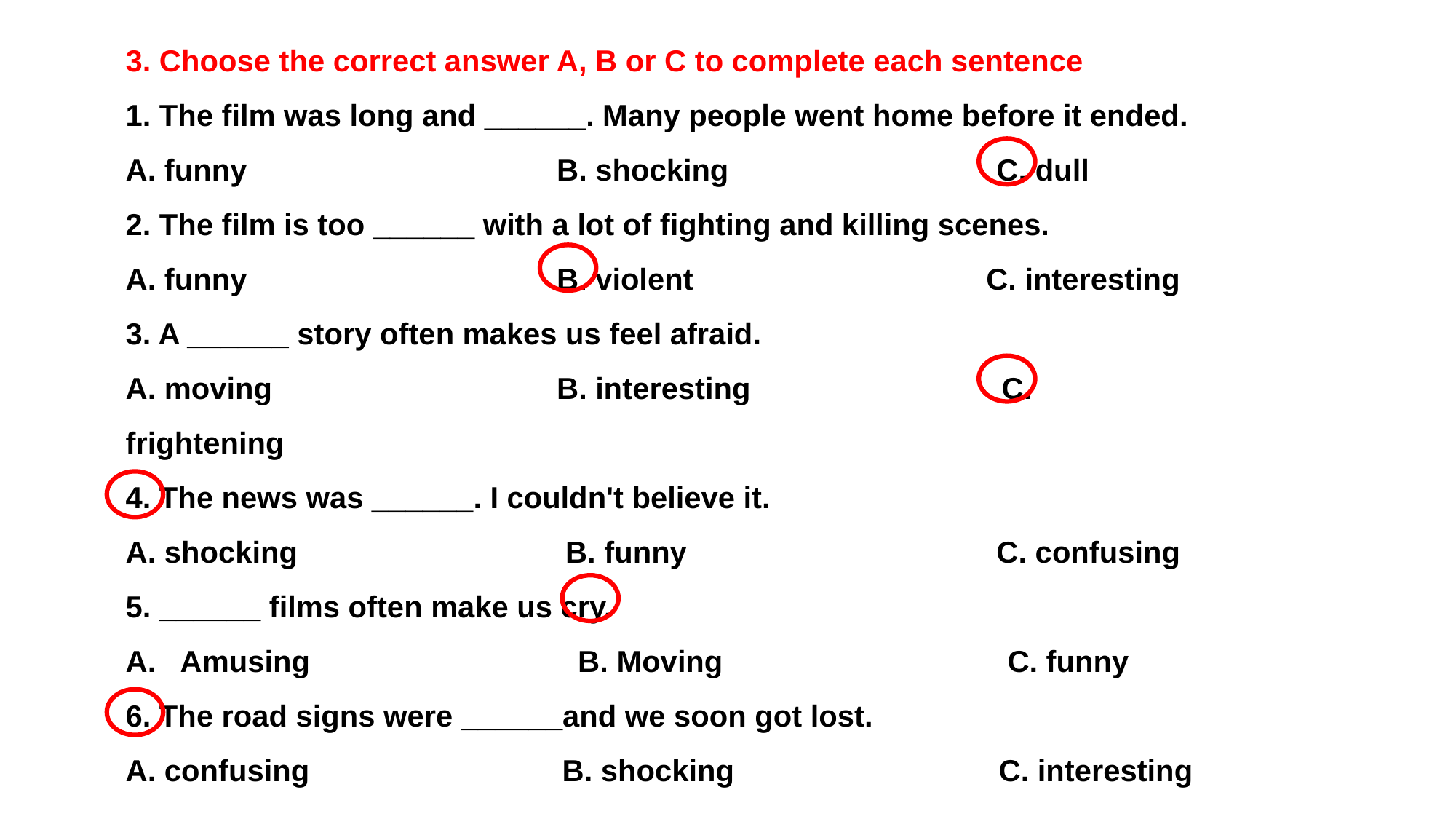

3. Choose the correct answer A, B or C to complete each sentence
1. The film was long and ______. Many people went home before it ended.
A. funny                                     B. shocking                                C. dull
2. The film is too ______ with a lot of fighting and killing scenes.
A. funny                                     B. violent                                   C. interesting
3. A ______ story often makes us feel afraid.
A. moving                                  B. interesting                              C. frightening
4. The news was ______. I couldn't believe it.
A. shocking                                B. funny                                     C. confusing
5. ______ films often make us cry.
Amusing                                B. Moving                                  C. funny
6. The road signs were ______and we soon got lost.
A. confusing			B. shocking			C. interesting